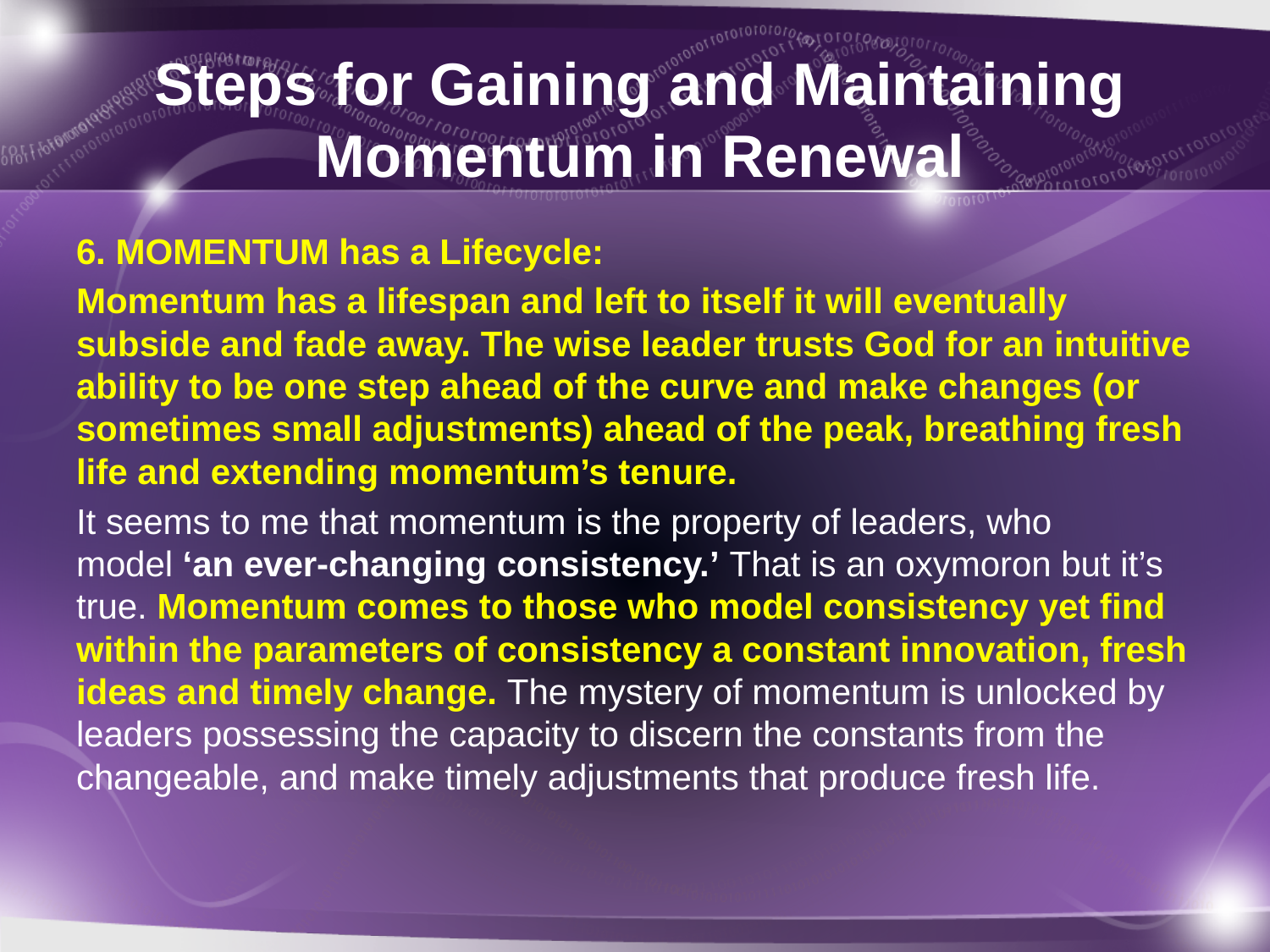

# Steps for Gaining and Maintaining Momentum in Renewal
6. MOMENTUM has a Lifecycle:
Momentum has a lifespan and left to itself it will eventually subside and fade away. The wise leader trusts God for an intuitive ability to be one step ahead of the curve and make changes (or sometimes small adjustments) ahead of the peak, breathing fresh life and extending momentum’s tenure.
It seems to me that momentum is the property of leaders, who model ‘an ever-changing consistency.’ That is an oxymoron but it’s true. Momentum comes to those who model consistency yet find within the parameters of consistency a constant innovation, fresh ideas and timely change. The mystery of momentum is unlocked by leaders possessing the capacity to discern the constants from the changeable, and make timely adjustments that produce fresh life.